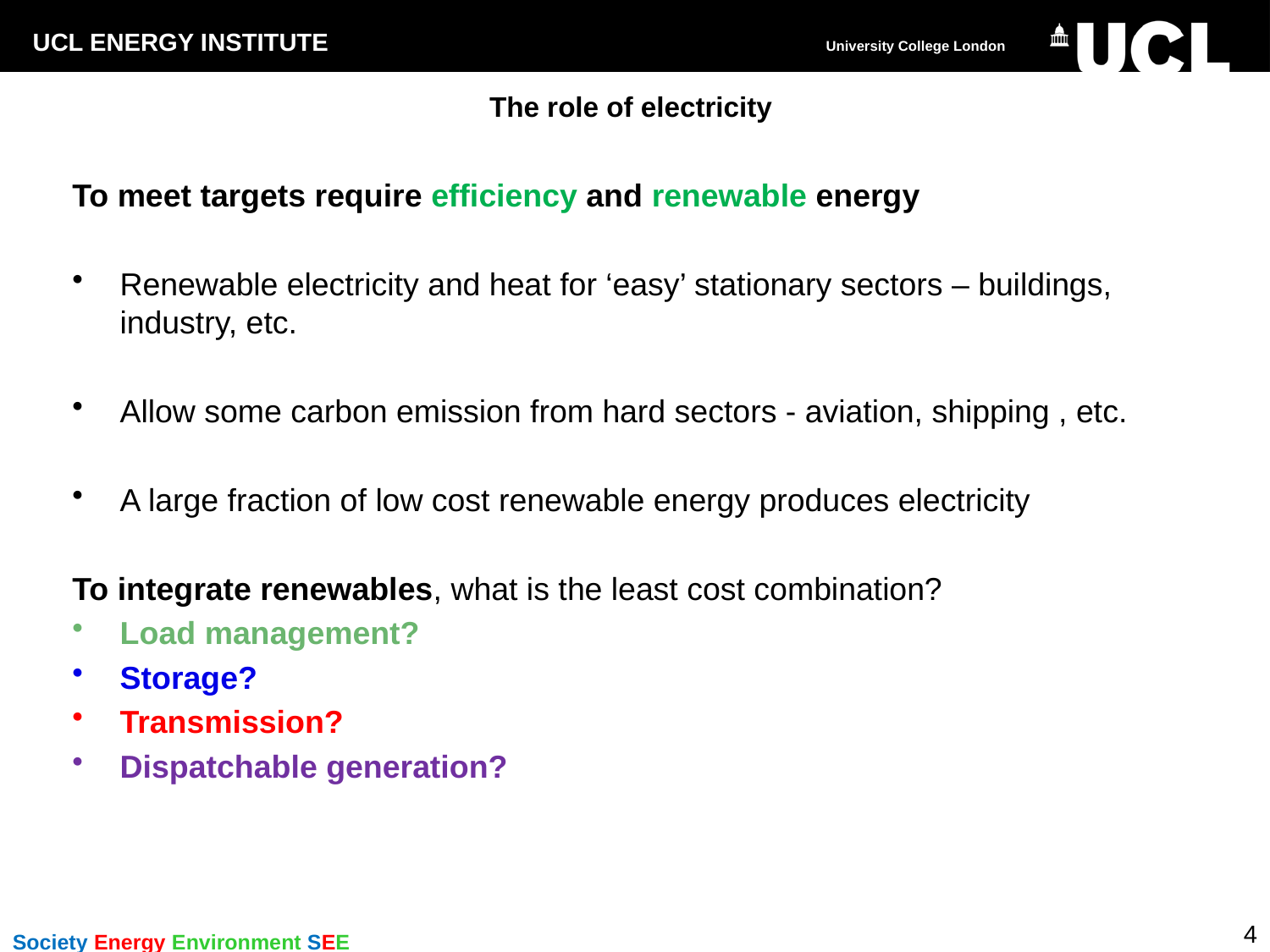

# The role of electricity
To meet targets require efficiency and renewable energy

Renewable electricity and heat for ‘easy’ stationary sectors – buildings, industry, etc.

Allow some carbon emission from hard sectors - aviation, shipping , etc.

A large fraction of low cost renewable energy produces electricity

To integrate renewables, what is the least cost combination?
Load management?
Storage?
Transmission?
Dispatchable generation?

4